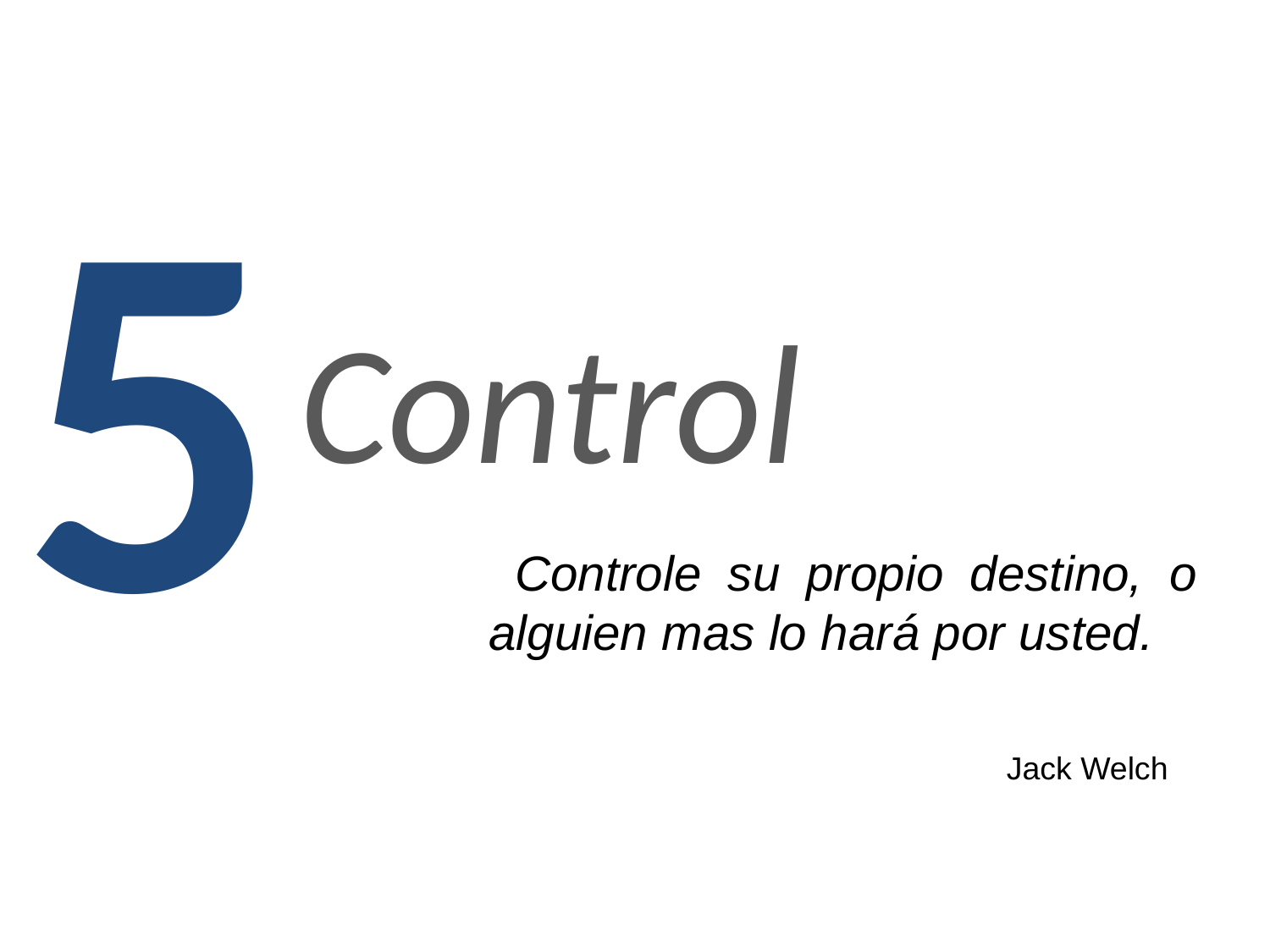

5
Control
 Controle su propio destino, o alguien mas lo hará por usted.

Jack Welch